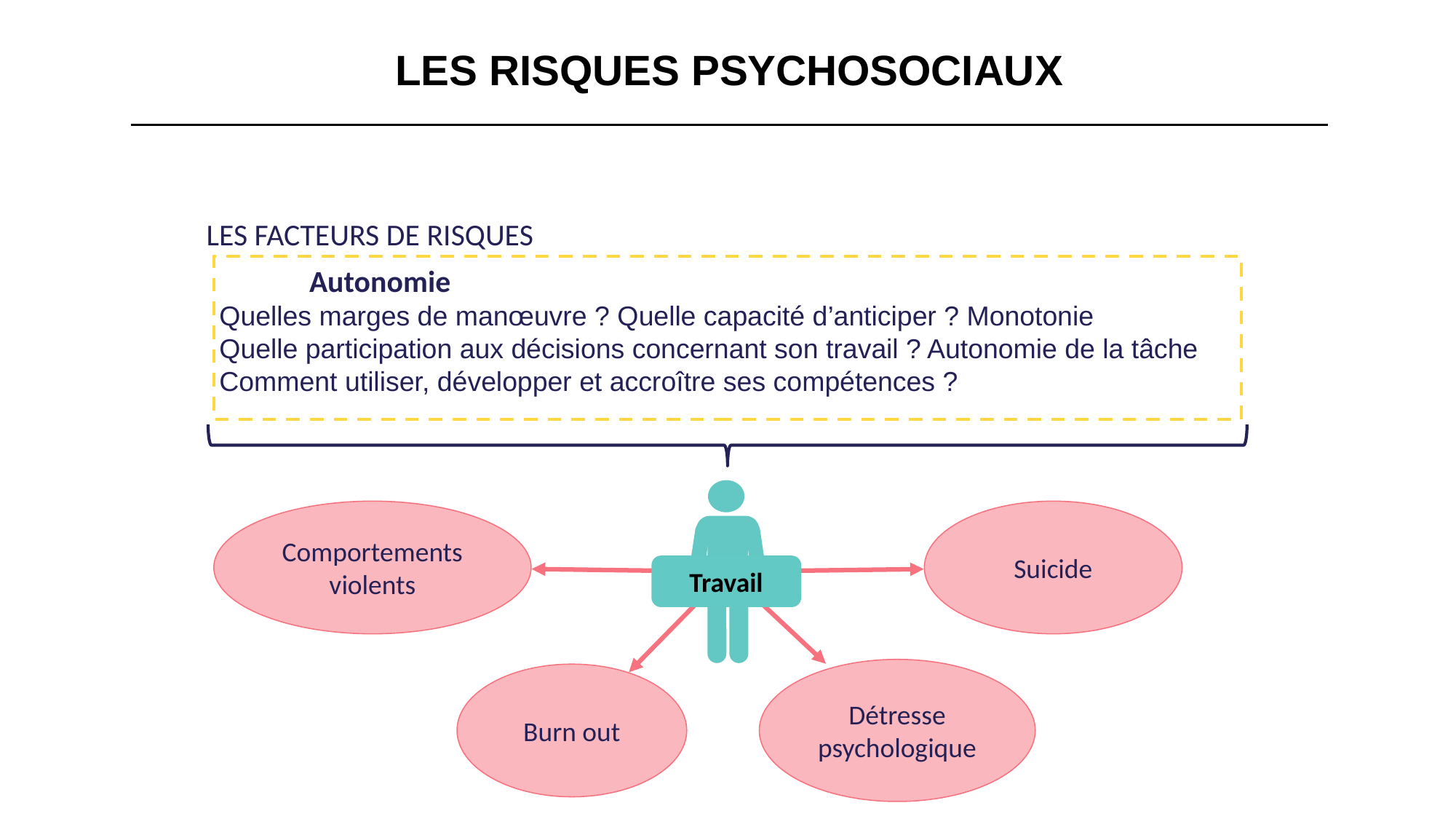

LES RISQUES PSYCHOSOCIAUX

LES FACTEURS DE RISQUES

             Autonomie
Quelles marges de manœuvre ? Quelle capacité d’anticiper ? Monotonie
Quelle participation aux décisions concernant son travail ? Autonomie de la tâche
Comment utiliser, développer et accroître ses compétences ?

Comportements violents

Suicide
Travail

Détresse psychologique

Burn out